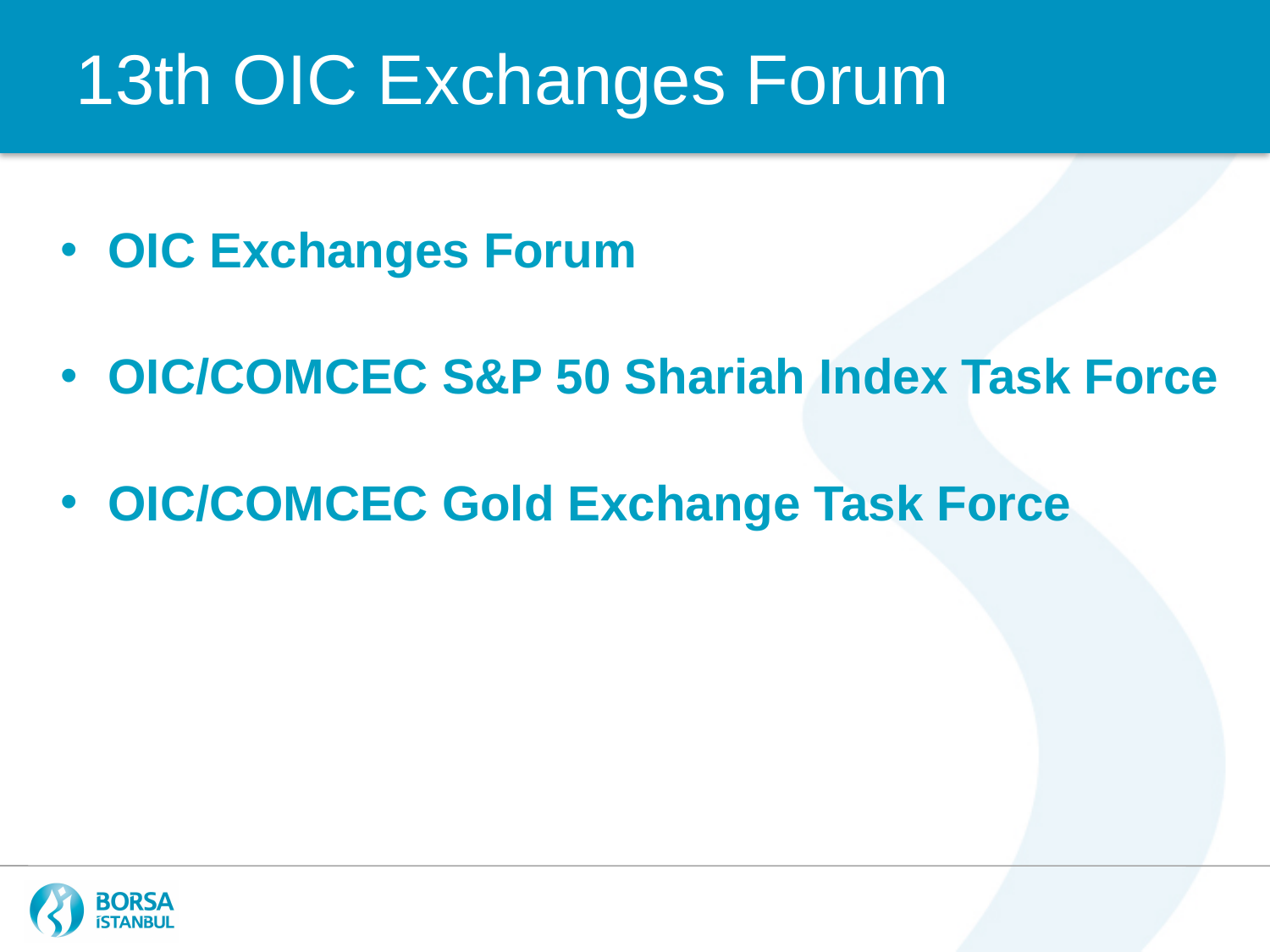

13th OIC Exchanges Forum
OIC Exchanges Forum

OIC/COMCEC S&P 50 Shariah Index Task Force

OIC/COMCEC Gold Exchange Task Force